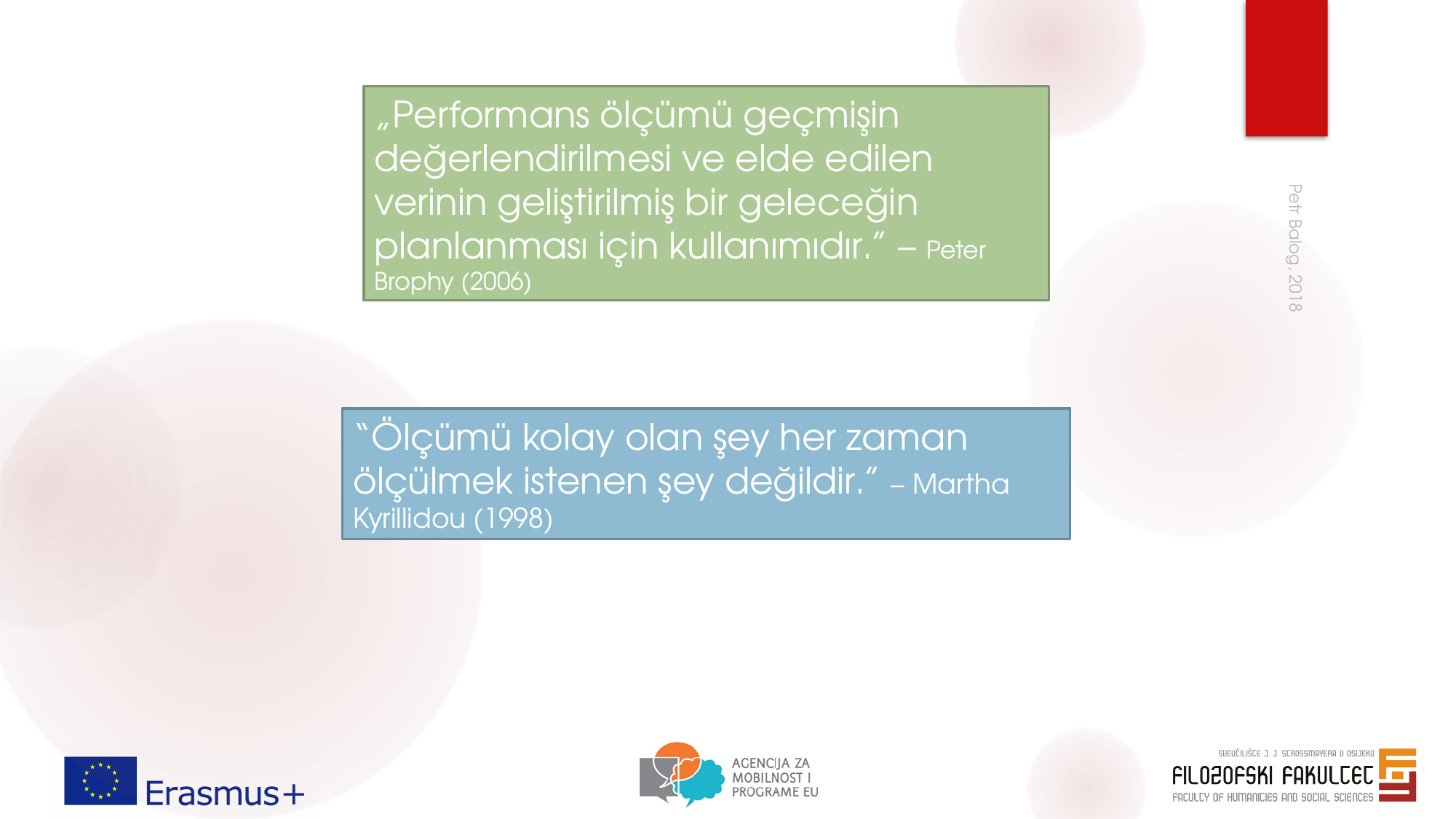

„Performans ölçümü geçmişin değerlendirilmesi ve elde edilen verinin geliştirilmiş bir geleceğin planlanması için kullanımıdır.” – Peter Brophy (2006)
Petr Balog, 2018
“Ölçümü kolay olan şey her zaman ölçülmek istenen şey değildir.” – Martha Kyrillidou (1998)